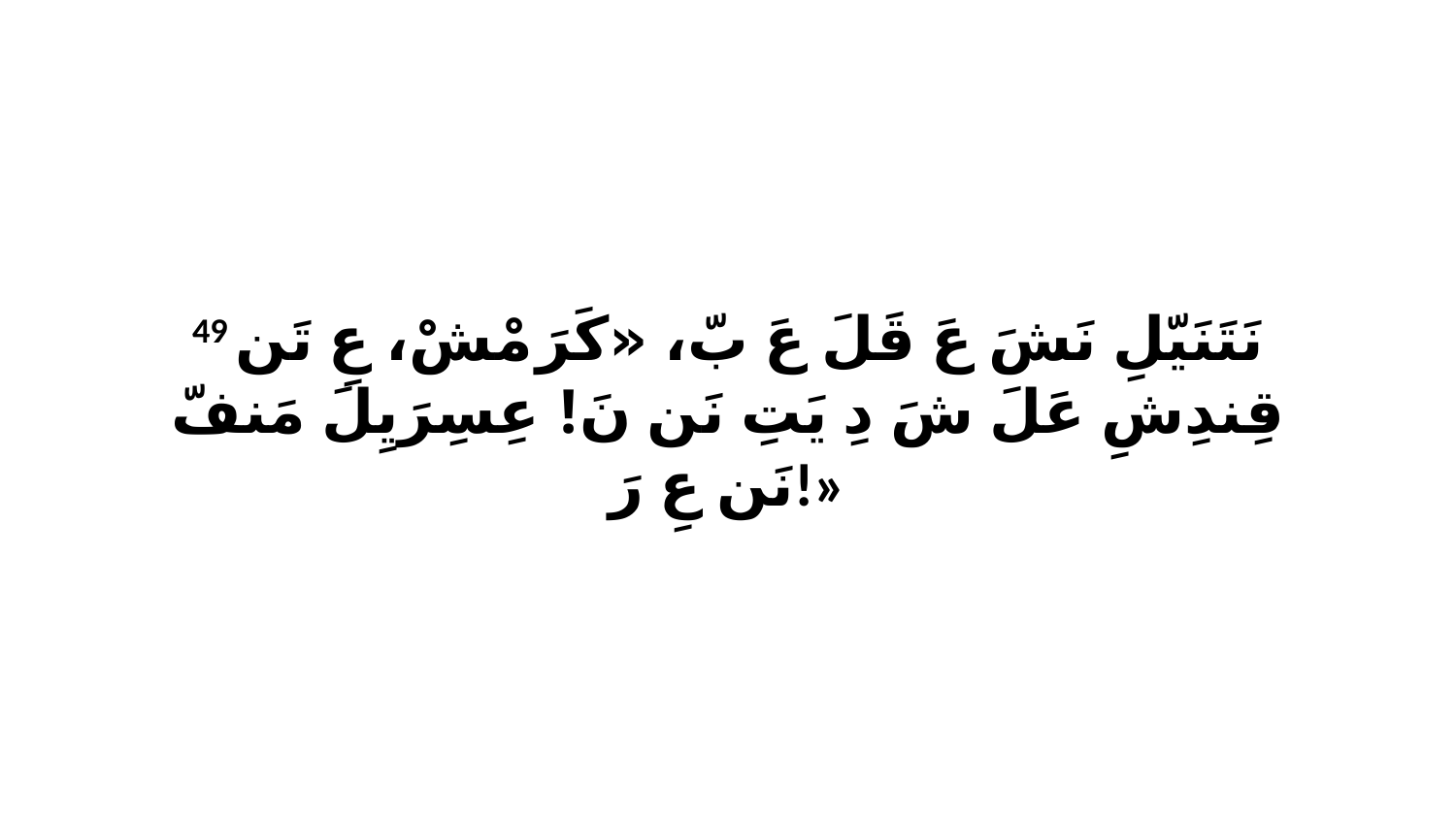

49 نَتَنَيّلِ نَشَ عَ قَلَ عَ بّ، «كَرَ مْشْ، عِ تَن قِندِشِ عَلَ شَ دِ يَتِ نَن نَ! عِسِرَيِلَ مَنفّ نَن عِ رَ!»